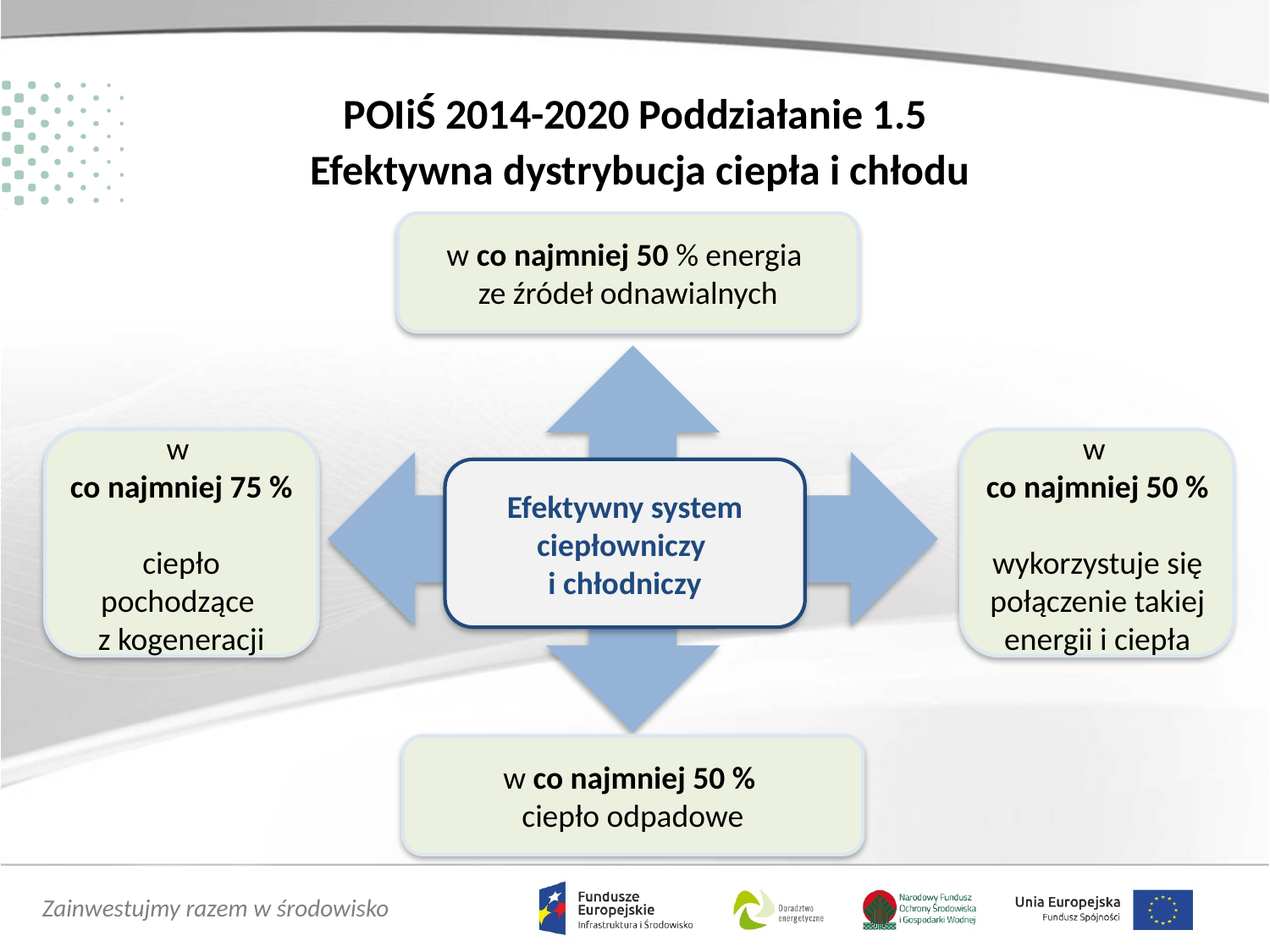

POIiŚ 2014-2020 Poddziałanie 1.5
Efektywna dystrybucja ciepła i chłodu
w co najmniej 50 % energia
ze źródeł odnawialnych

w
co najmniej 75 %
ciepło pochodzące
z kogeneracji
w
co najmniej 50 %
wykorzystuje się połączenie takiej energii i ciepła
Efektywny system ciepłowniczy
i chłodniczy
w co najmniej 50 %
ciepło odpadowe